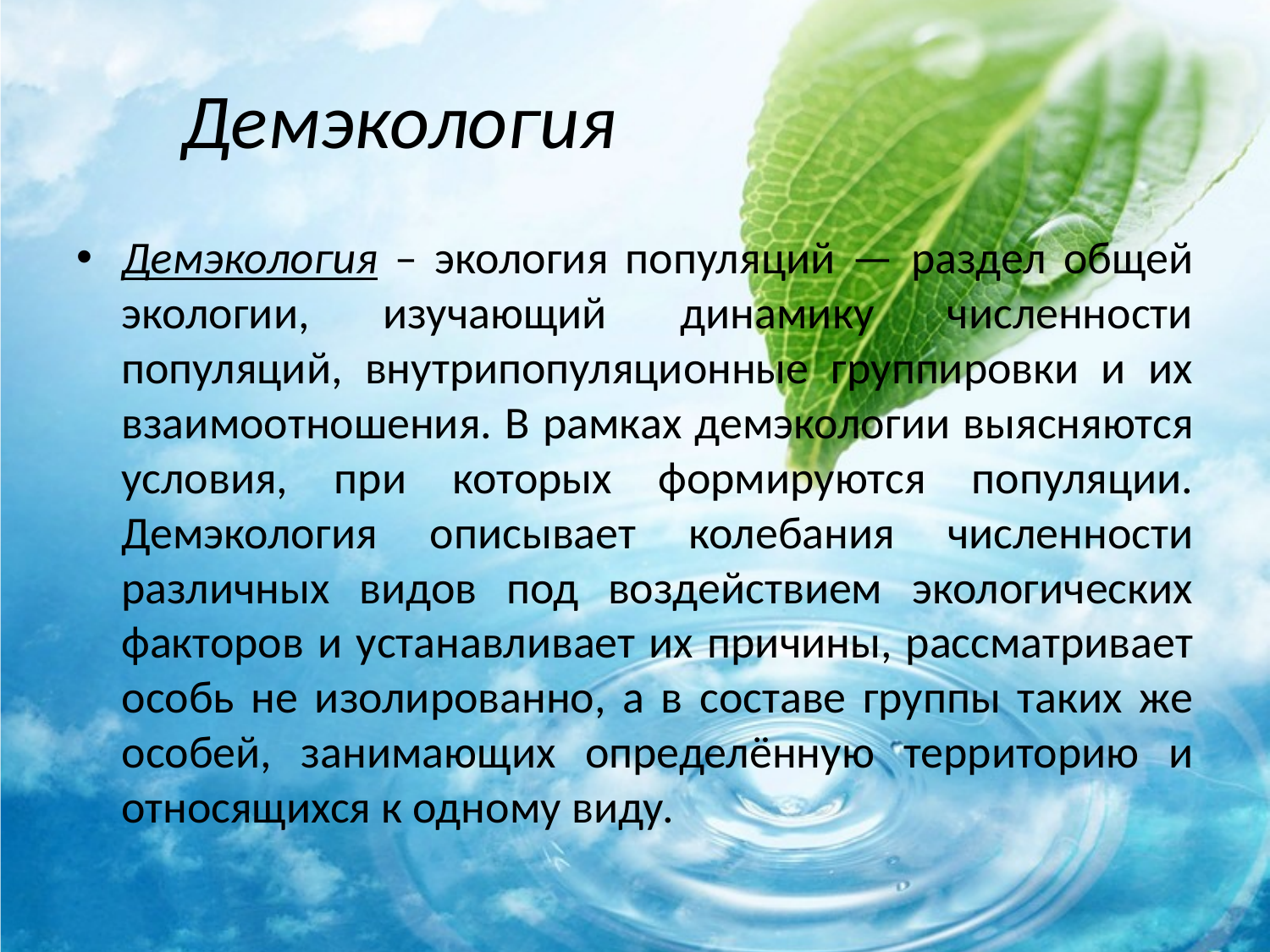

# Демэкология
Демэкология – экология популяций — раздел общей экологии, изучающий динамику численности популяций, внутрипопуляционные группировки и их взаимоотношения. В рамках демэкологии выясняются условия, при которых формируются популяции. Демэкология описывает колебания численности различных видов под воздействием экологических факторов и устанавливает их причины, рассматривает особь не изолированно, а в составе группы таких же особей, занимающих определённую территорию и относящихся к одному виду.